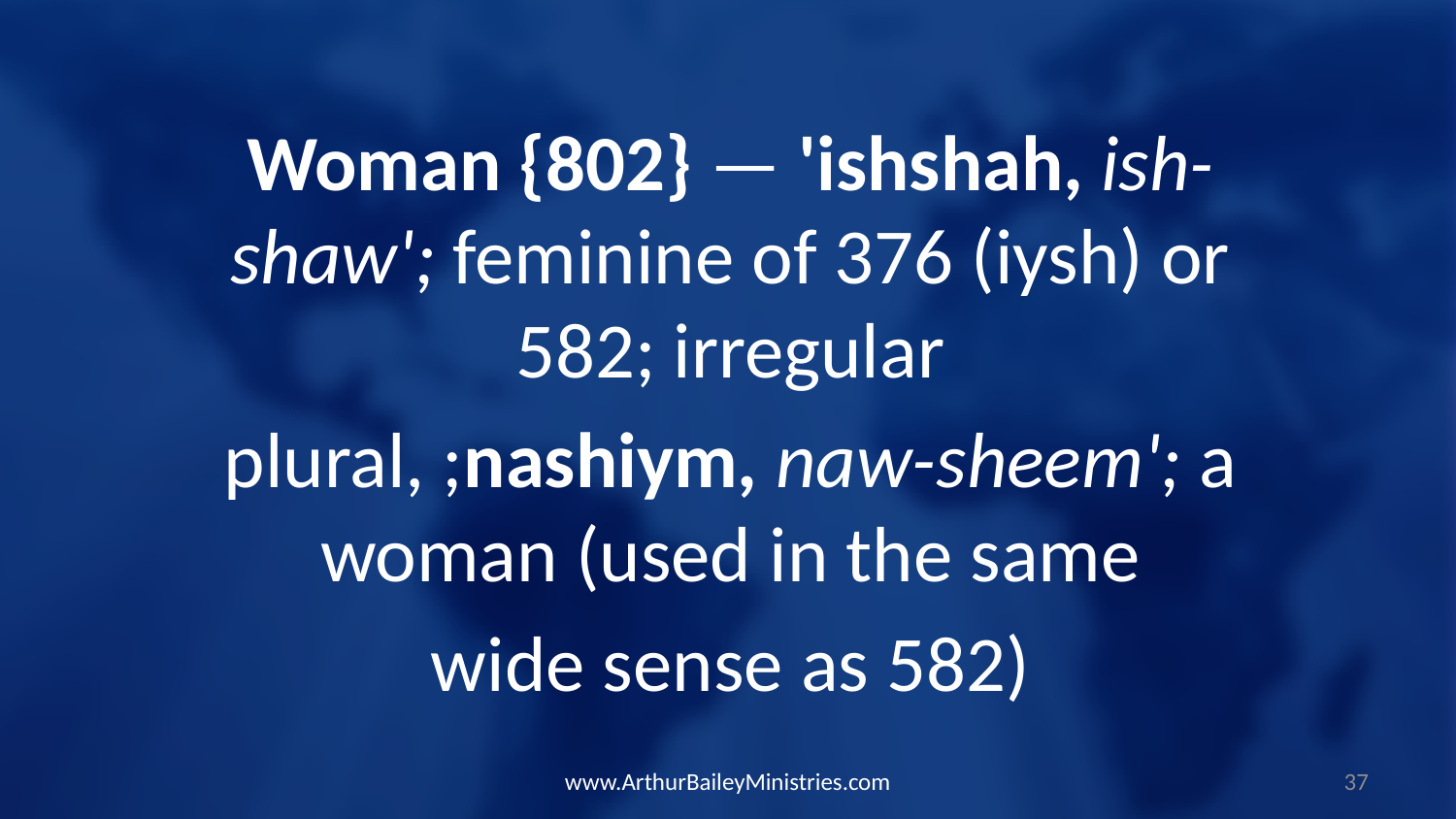

Woman {802} — 'ishshah, ish-shaw'; feminine of 376 (iysh) or 582; irregular
plural, ;nashiym, naw-sheem'; a woman (used in the same
wide sense as 582)
www.ArthurBaileyMinistries.com
37